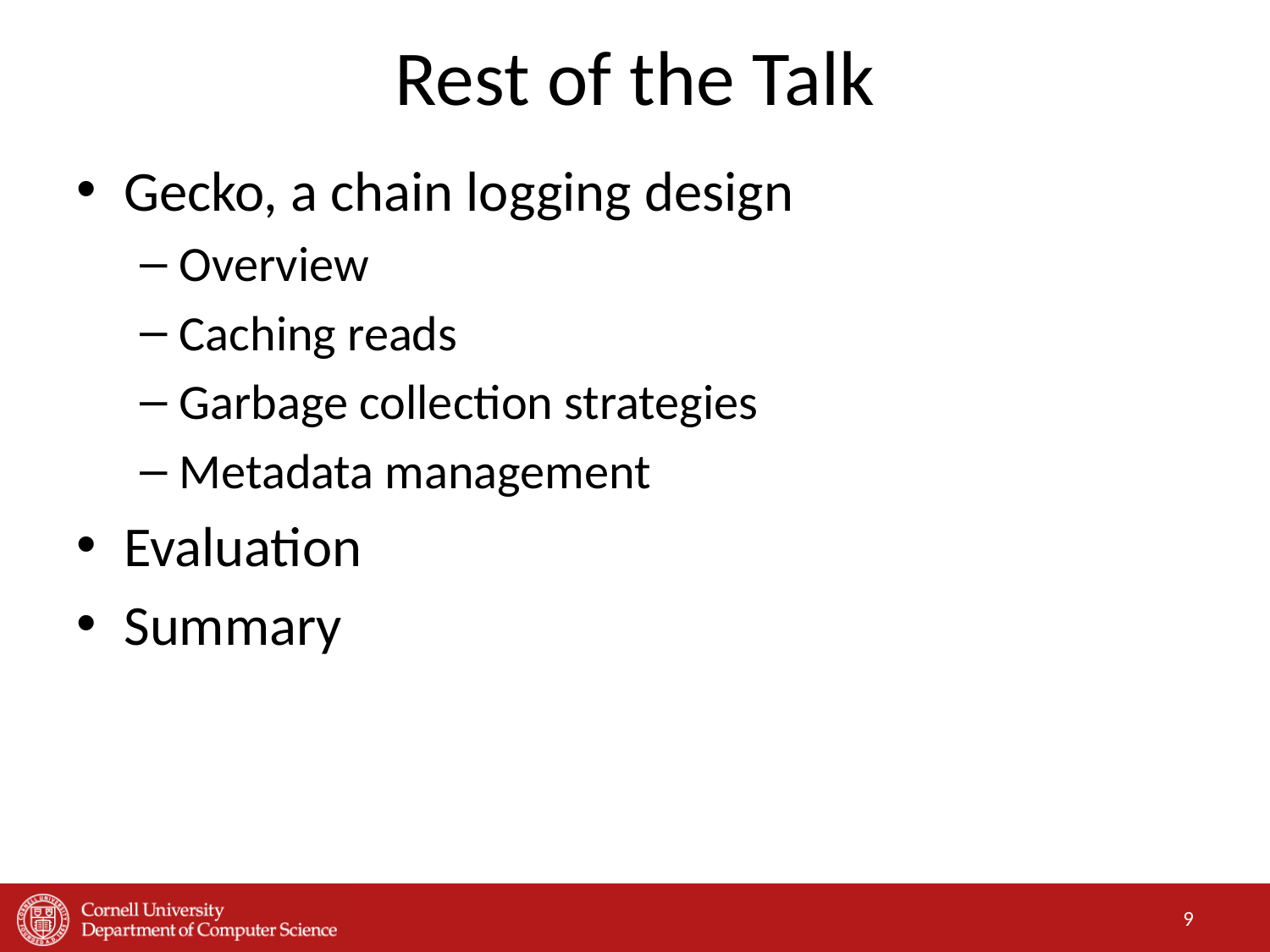

# Rest of the Talk
Gecko, a chain logging design
Overview
Caching reads
Garbage collection strategies
Metadata management
Evaluation
Summary
9